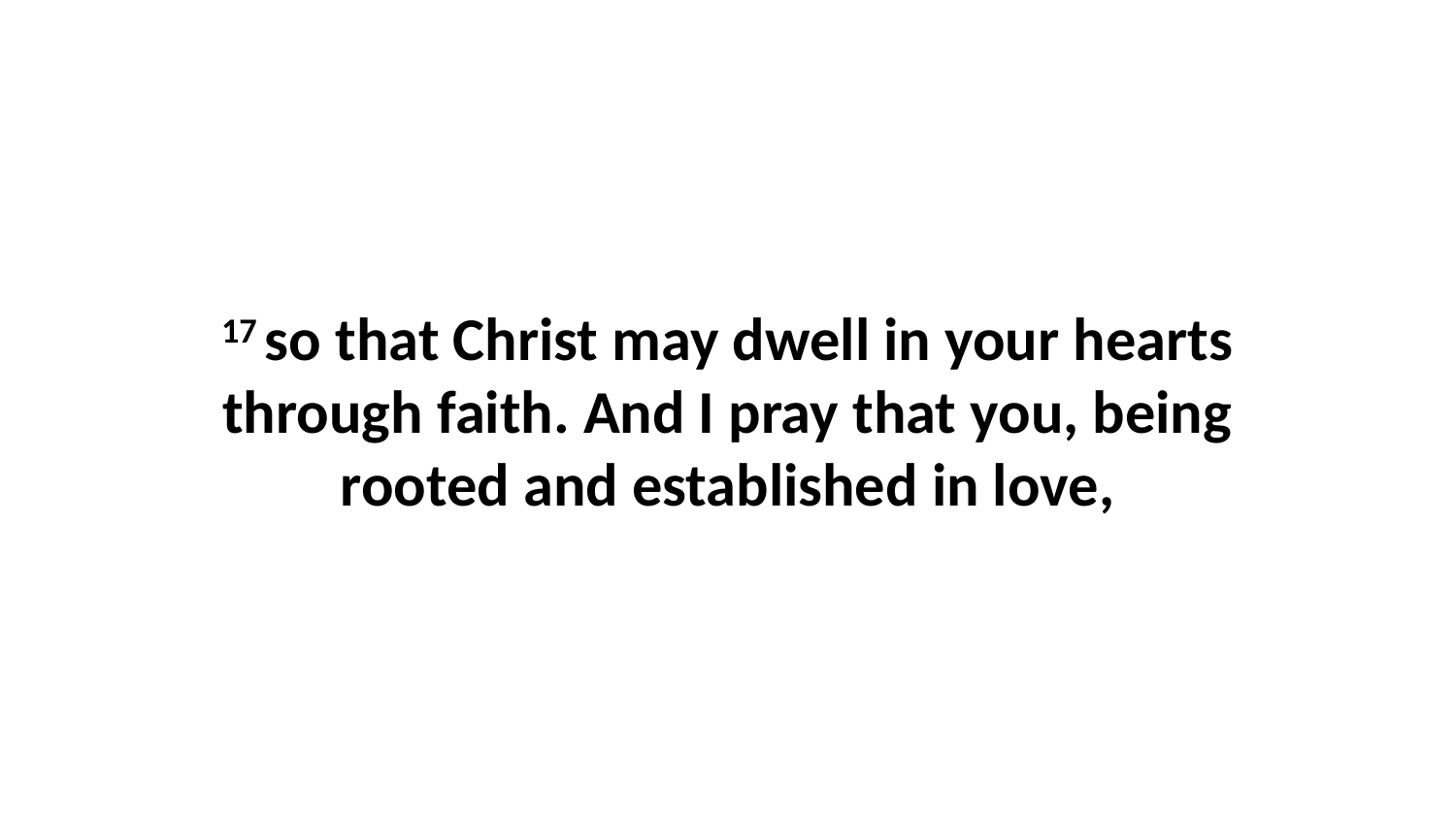

17 so that Christ may dwell in your hearts through faith. And I pray that you, being rooted and established in love,